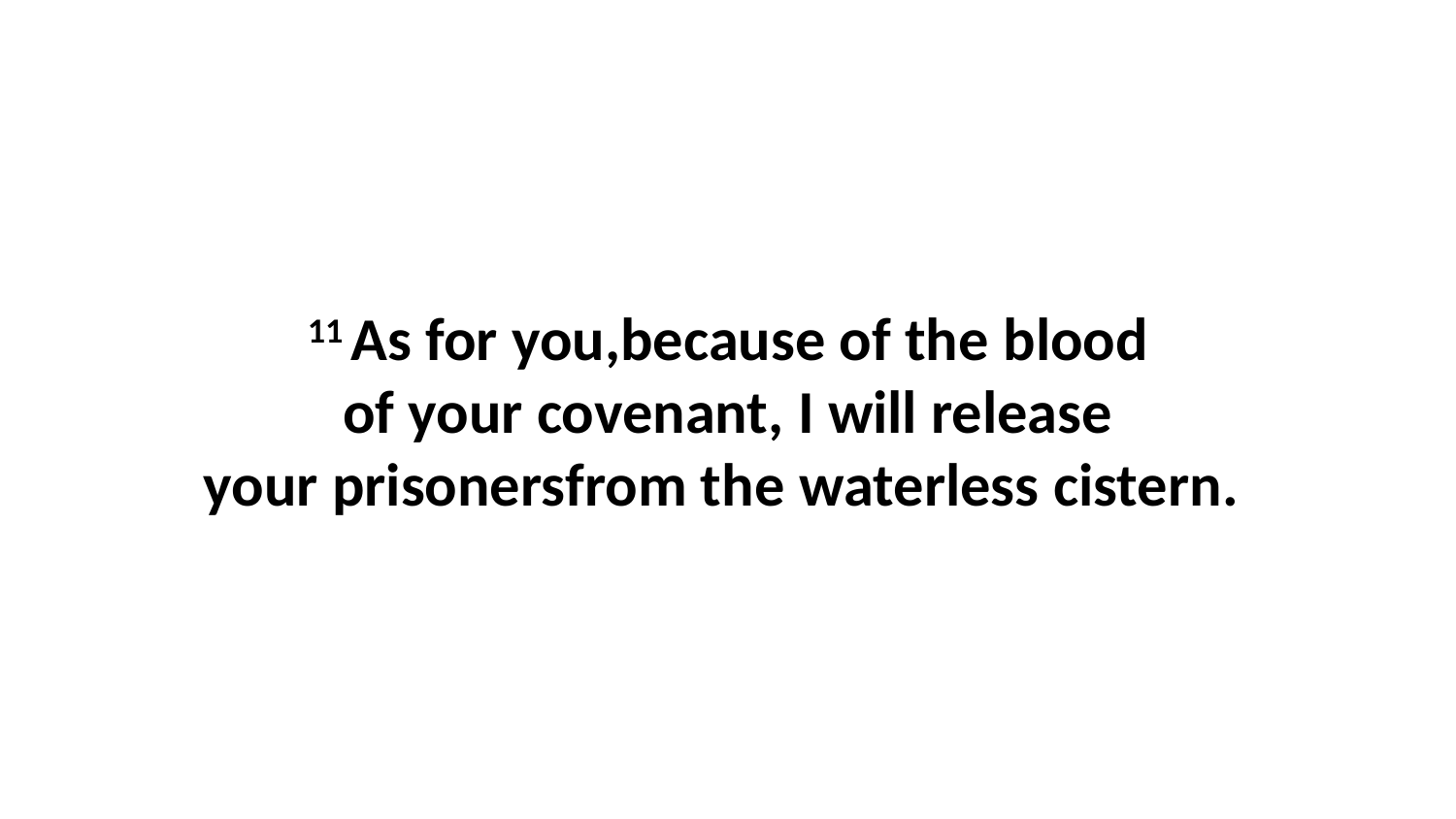

11 As for you,because of the blood of your covenant, I will release your prisonersfrom the waterless cistern.